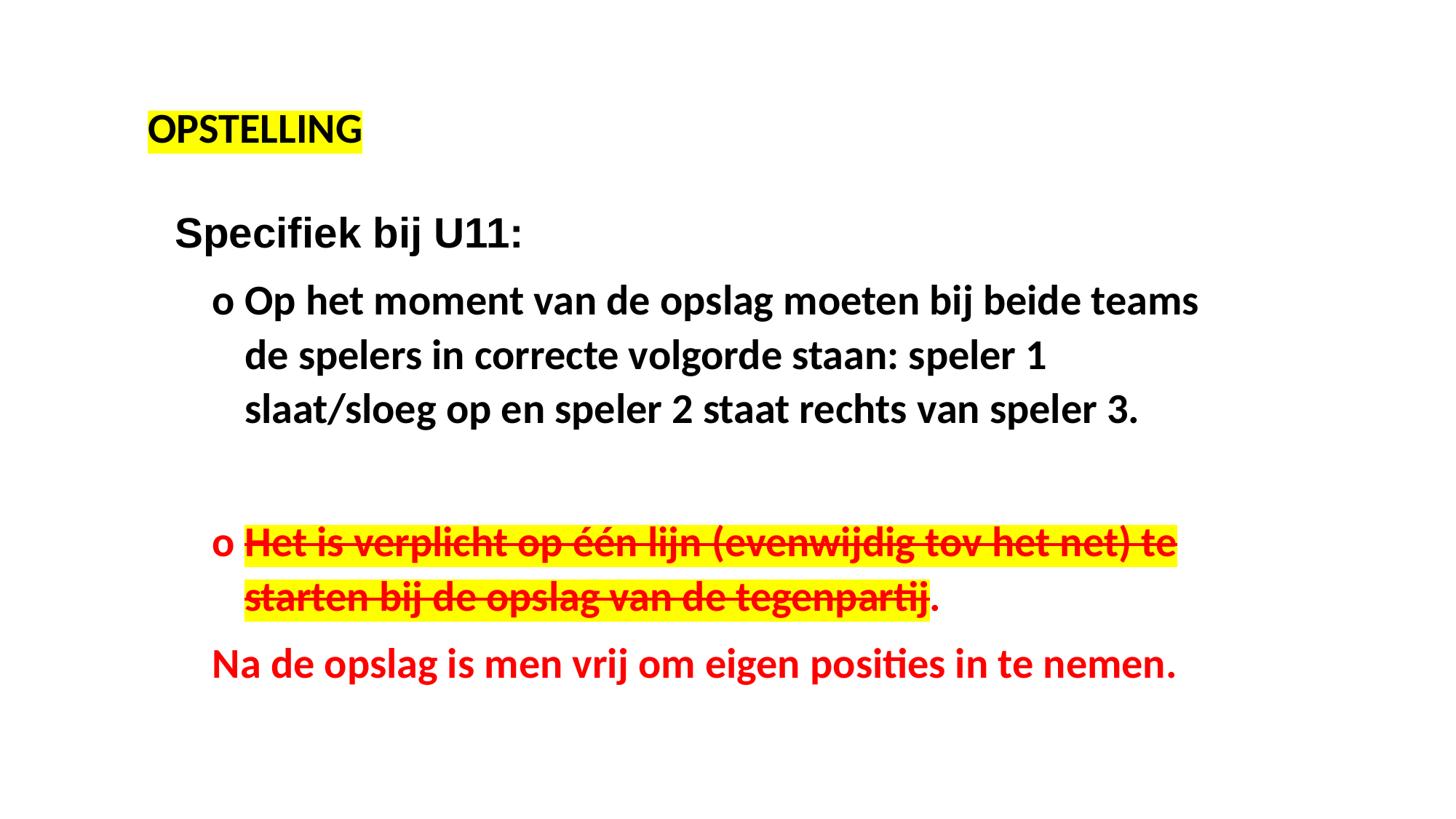

OPSTELLING

Specifiek bij U11:
o Op het moment van de opslag moeten bij beide teams de spelers in correcte volgorde staan: speler 1 slaat/sloeg op en speler 2 staat rechts van speler 3.

o Het is verplicht op één lijn (evenwijdig tov het net) te starten bij de opslag van de tegenpartij.
Na de opslag is men vrij om eigen posities in te nemen.